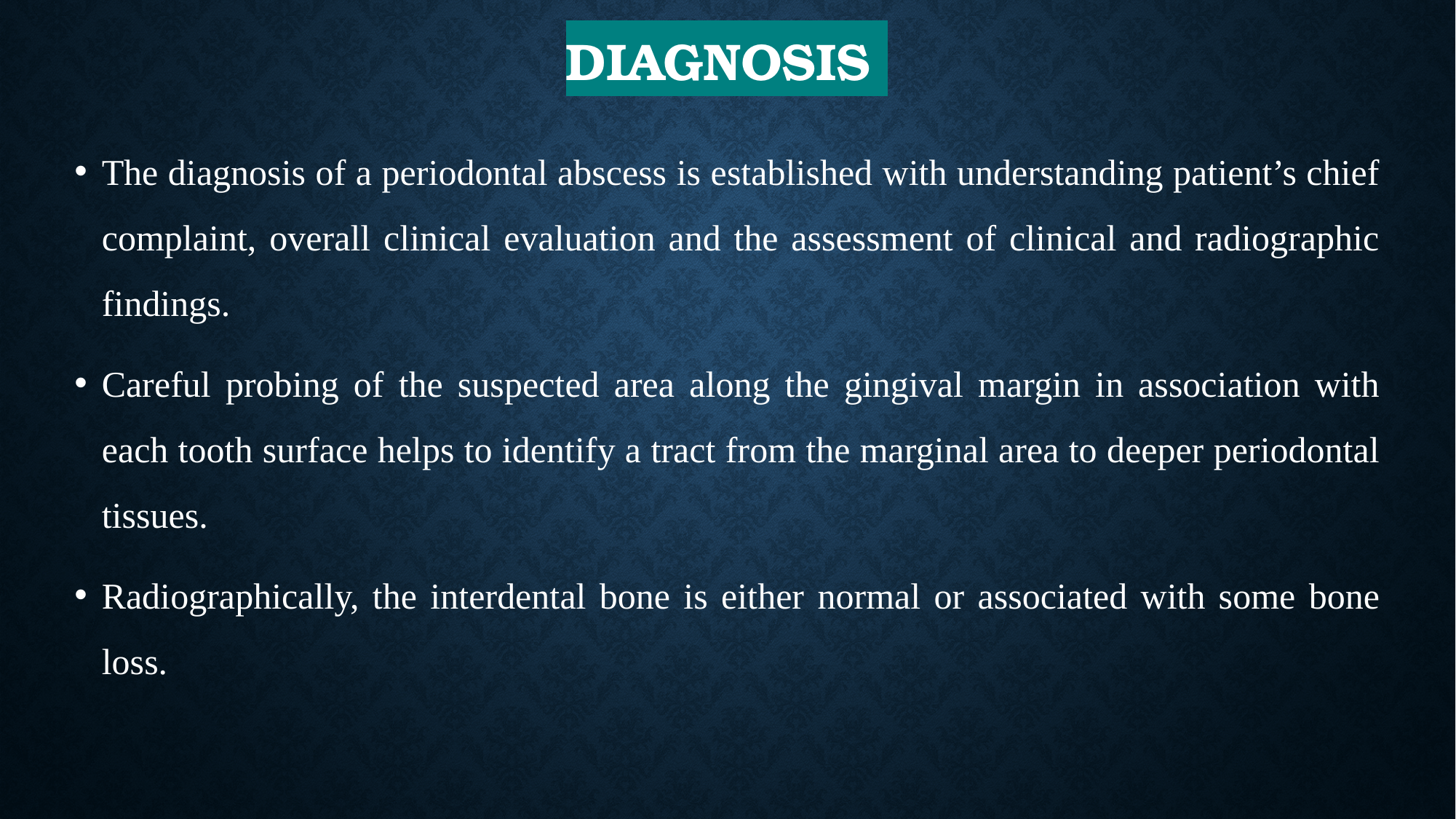

# DIAGNOSIS
The diagnosis of a periodontal abscess is established with understanding patient’s chief complaint, overall clinical evaluation and the assessment of clinical and radiographic findings.
Careful probing of the suspected area along the gingival margin in association with each tooth surface helps to identify a tract from the marginal area to deeper periodontal tissues.
Radiographically, the interdental bone is either normal or associated with some bone loss.